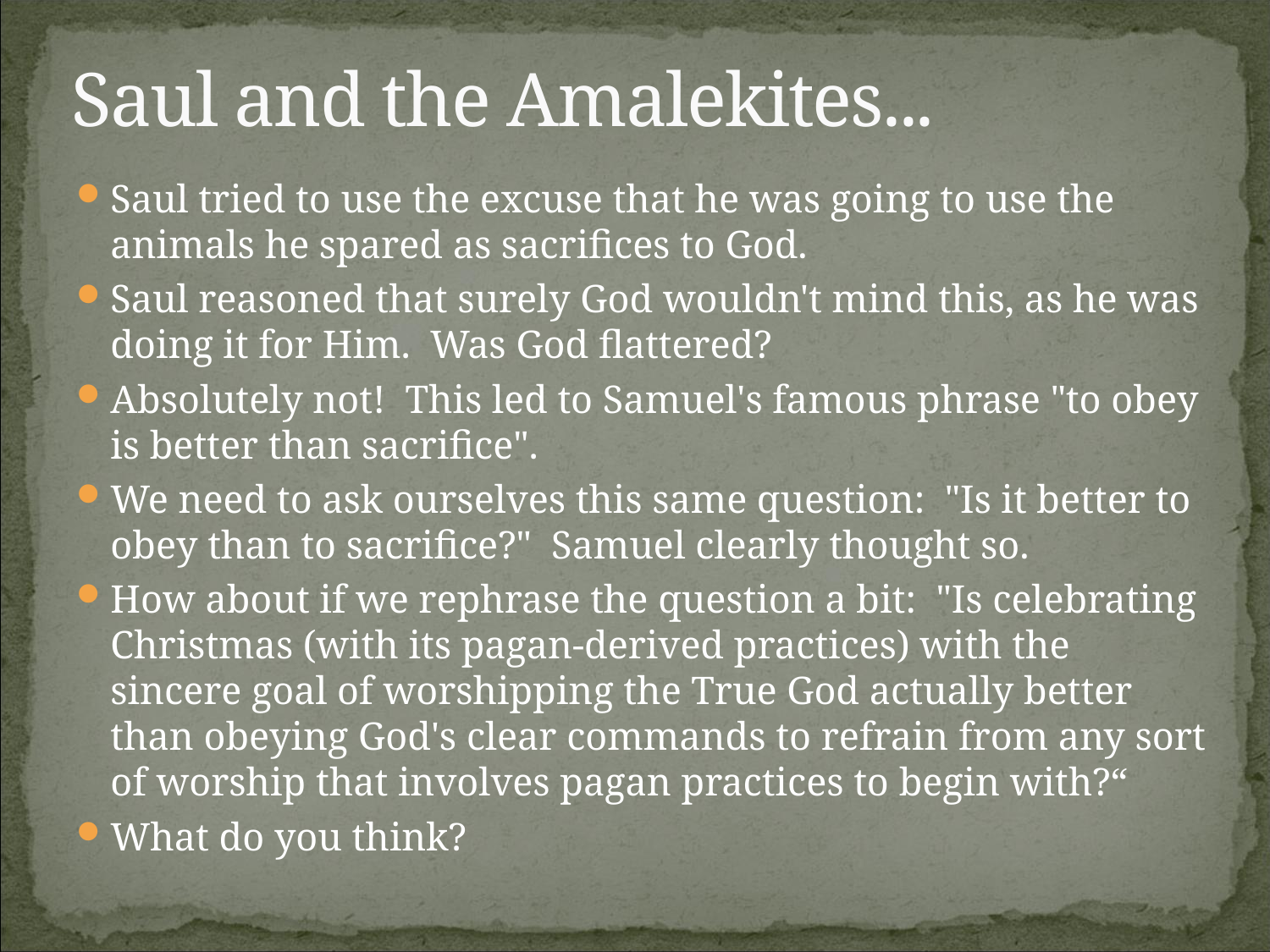

# Saul and the Amalekites...
Saul tried to use the excuse that he was going to use the animals he spared as sacrifices to God.
Saul reasoned that surely God wouldn't mind this, as he was doing it for Him.  Was God flattered?
Absolutely not!  This led to Samuel's famous phrase "to obey is better than sacrifice".
We need to ask ourselves this same question:  "Is it better to obey than to sacrifice?"  Samuel clearly thought so.
How about if we rephrase the question a bit:  "Is celebrating Christmas (with its pagan-derived practices) with the sincere goal of worshipping the True God actually better than obeying God's clear commands to refrain from any sort of worship that involves pagan practices to begin with?“
What do you think?